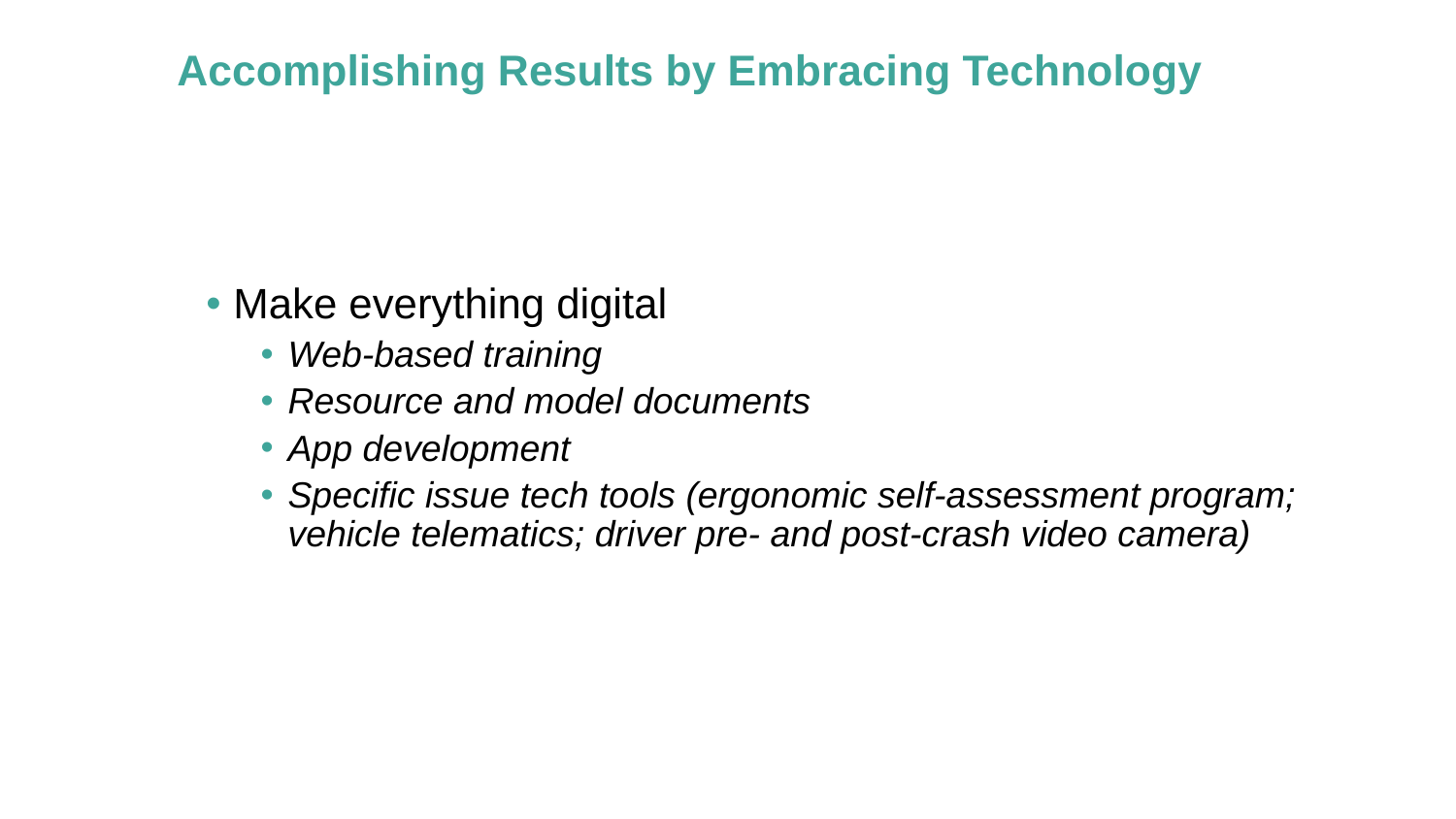

# Accomplishing Results by Embracing Technology

Make everything digital
Web-based training
Resource and model documents
App development
Specific issue tech tools (ergonomic self-assessment program; vehicle telematics; driver pre- and post-crash video camera)

14